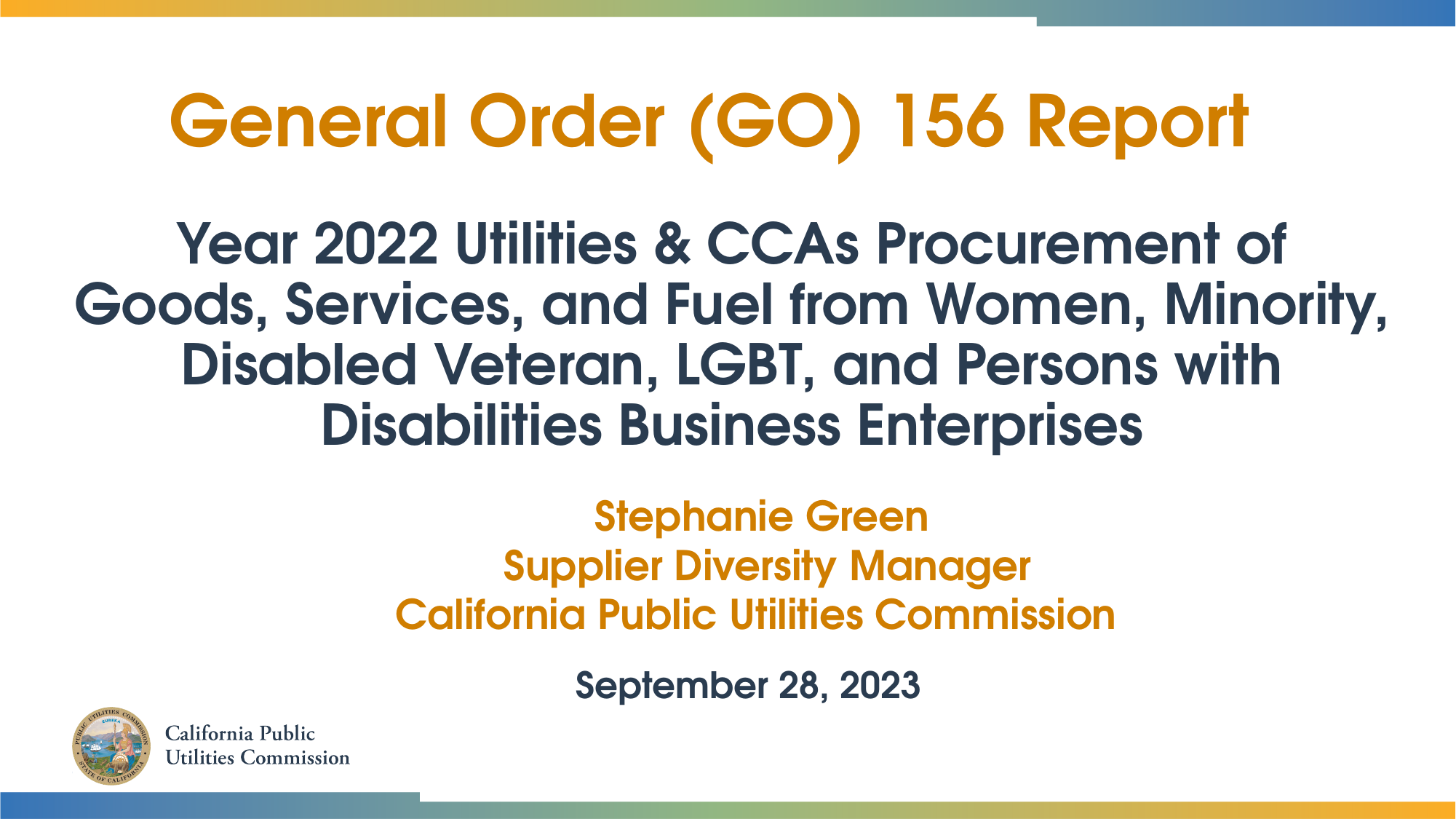

# General Order (GO) 156 Report
Year 2022 Utilities & CCAs Procurement of Goods, Services, and Fuel from Women, Minority, Disabled Veteran, LGBT, and Persons with Disabilities Business Enterprises

Stephanie Green
 Supplier Diversity Manager
California Public Utilities Commission
September 28, 2023